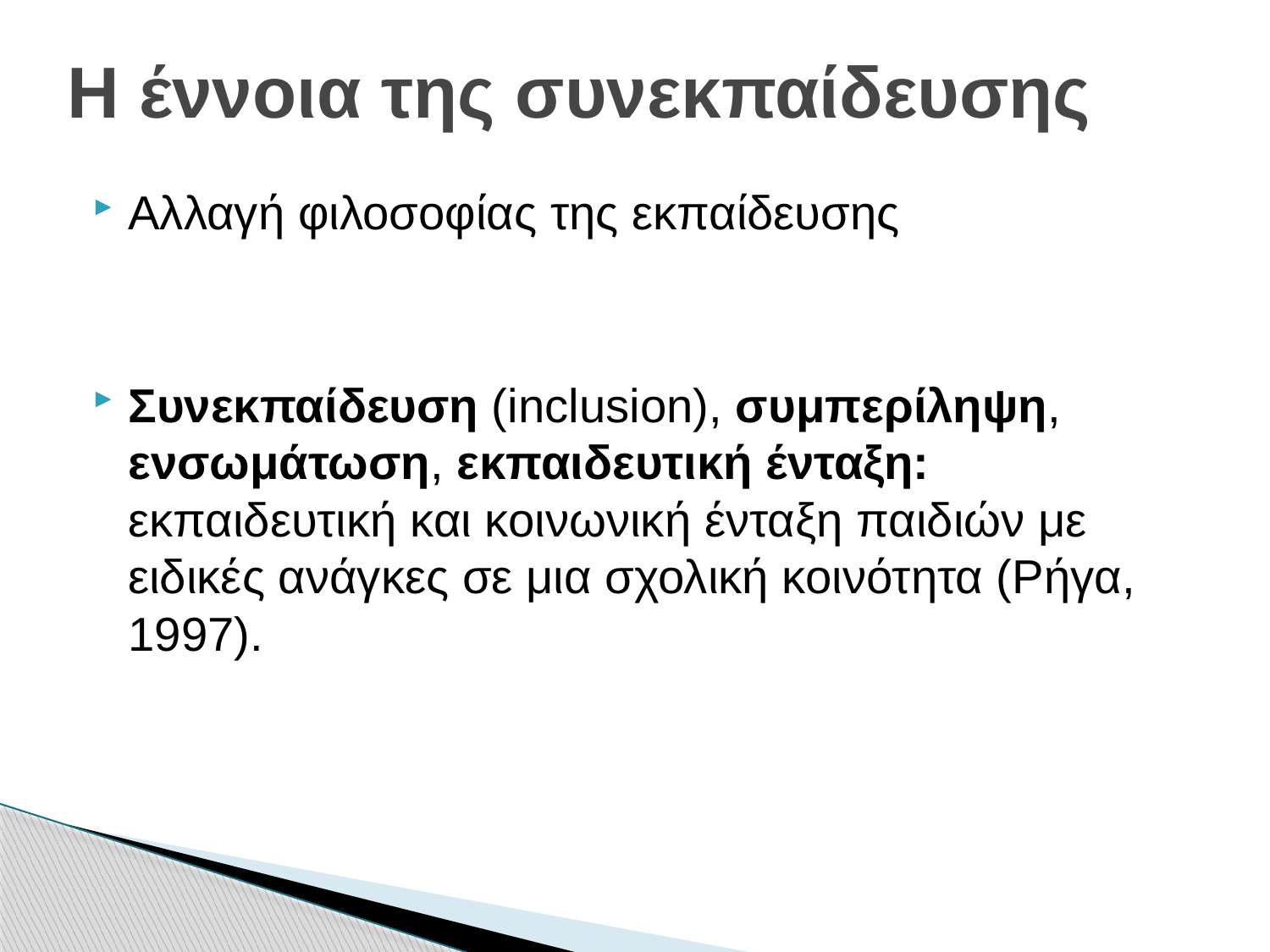

# Η έννοια της συνεκπαίδευσης
Αλλαγή φιλοσοφίας της εκπαίδευσης

Συνεκπαίδευση (inclusion), συμπερίληψη, ενσωμάτωση, εκπαιδευτική ένταξη:  εκπαιδευτική και κοινωνική ένταξη παιδιών με ειδικές ανάγκες σε μια σχολική κοινότητα (Ρήγα, 1997).